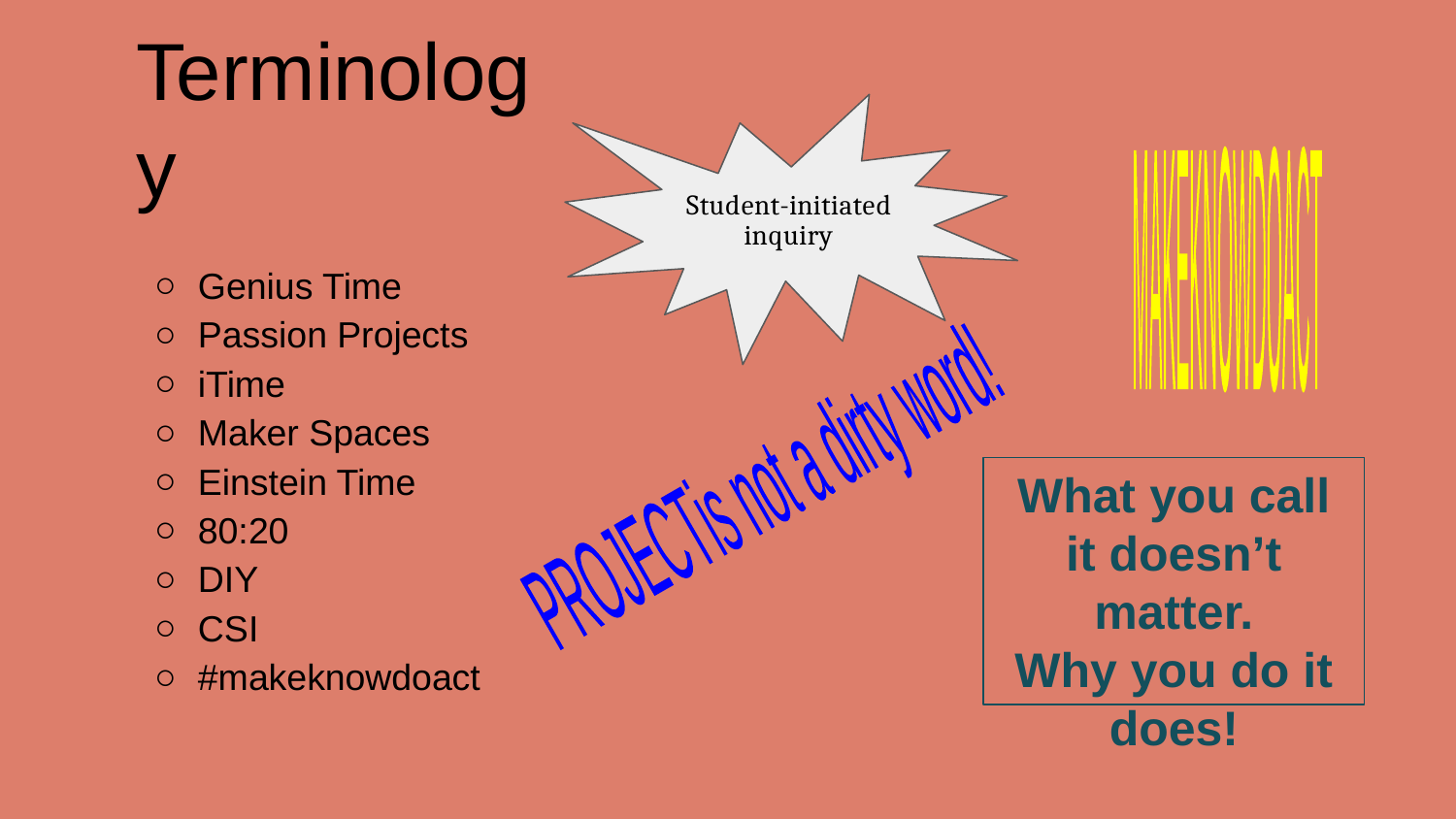

# Terminology
Student-initiated inquiry
MAKE
KNOW
DO
ACT
Genius Time
Passion Projects
iTime
Maker Spaces
Einstein Time
80:20
DIY
CSI
#makeknowdoact

PROJECT
is not a dirty word!
What you call it doesn’t matter.
Why you do it does!